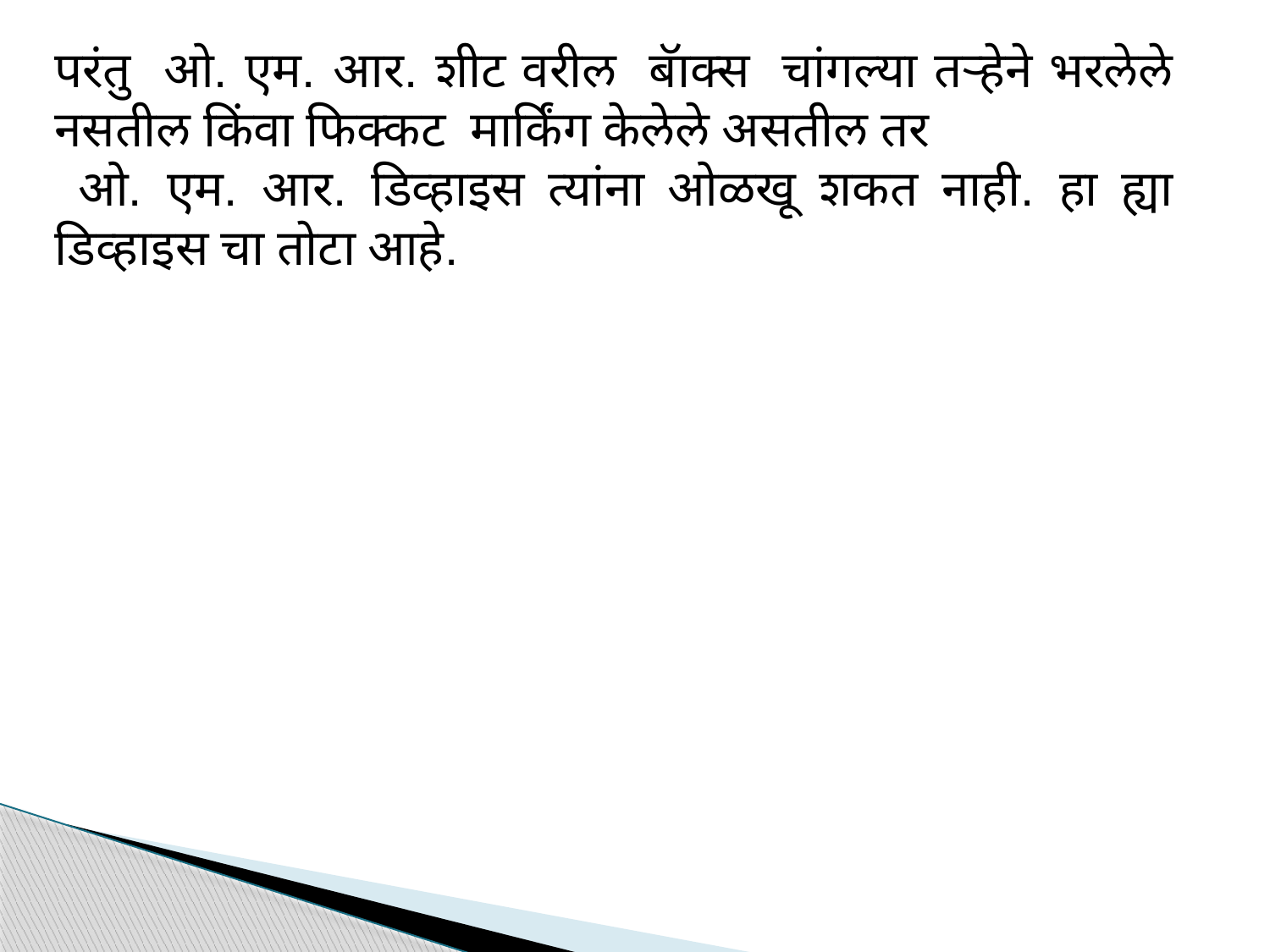

परंतु  ओ. एम. आर. शीट वरील  बॅाक्स  चांगल्या तऱ्हेने भरलेले नसतील किंवा फिक्कट  मार्किंग केलेले असतील तर
 ओ. एम. आर. डिव्हाइस त्यांना ओळखू शकत नाही. हा ह्या डिव्हाइस चा तोटा आहे.